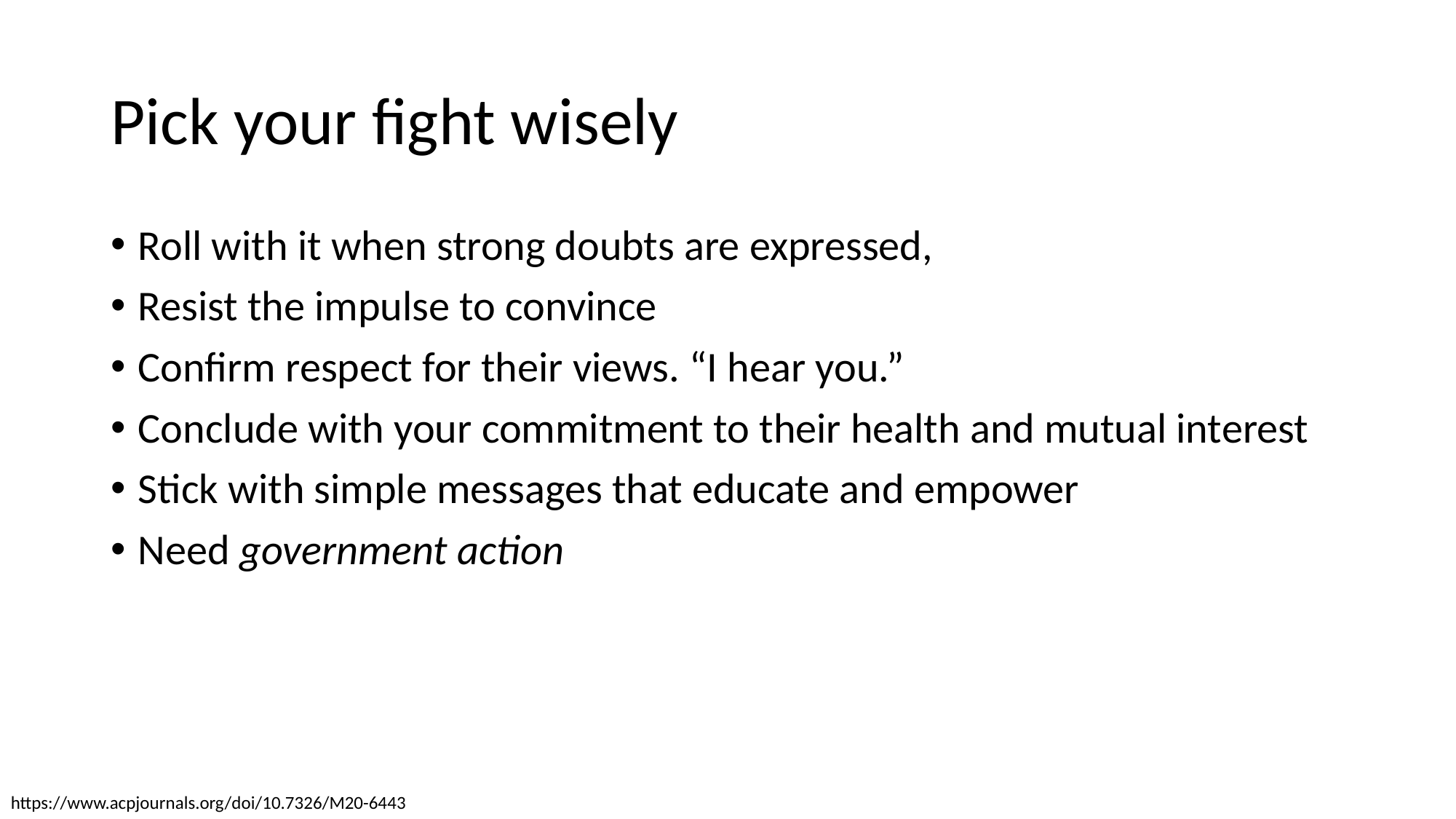

# Pick your fight wisely
Roll with it when strong doubts are expressed,
Resist the impulse to convince
Confirm respect for their views. “I hear you.”
Conclude with your commitment to their health and mutual interest
Stick with simple messages that educate and empower
Need government action

https://www.acpjournals.org/doi/10.7326/M20-6443